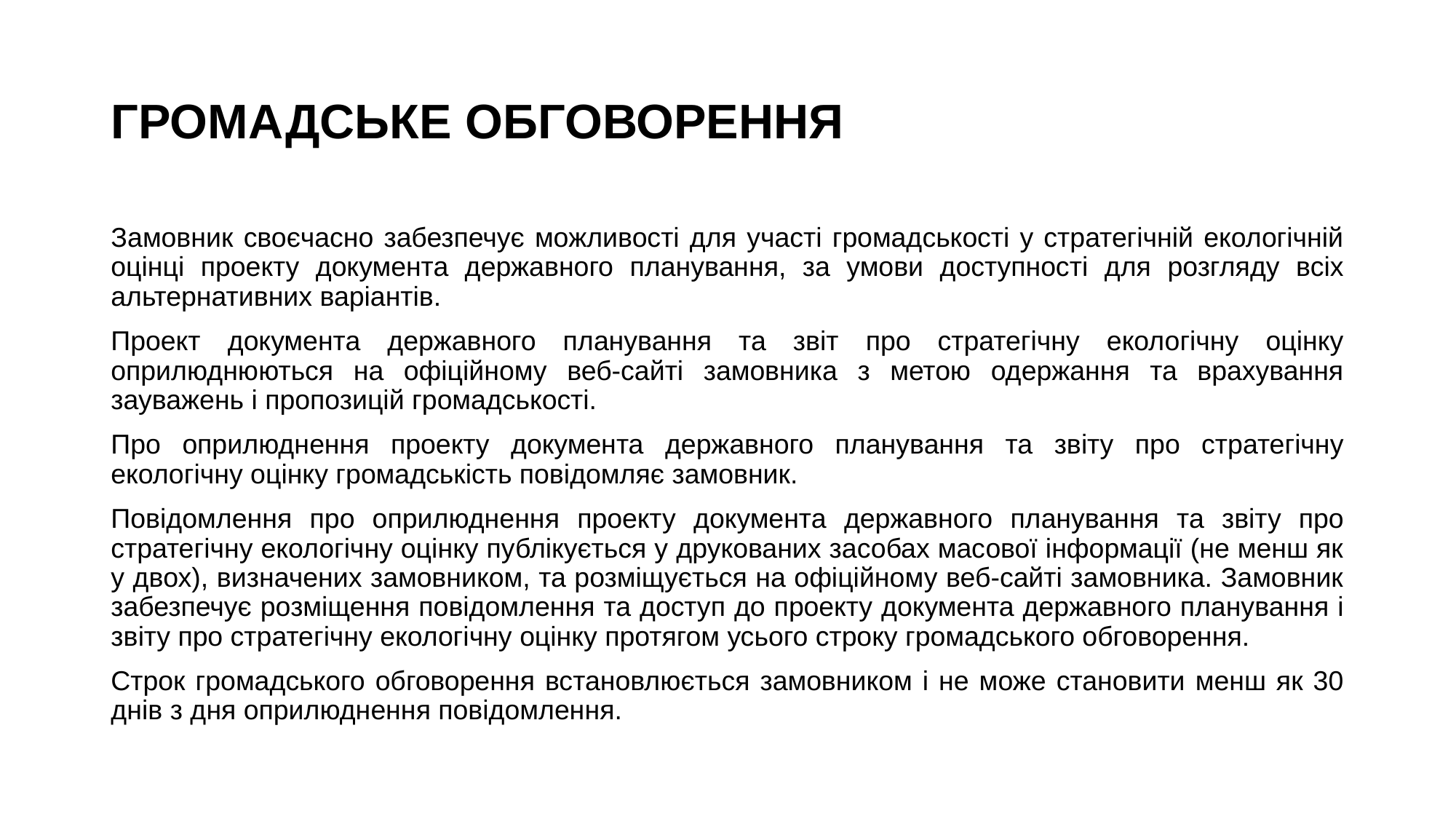

# Громадське обговорення
Замовник своєчасно забезпечує можливості для участі громадськості у стратегічній екологічній оцінці проекту документа державного планування, за умови доступності для розгляду всіх альтернативних варіантів.
Проект документа державного планування та звіт про стратегічну екологічну оцінку оприлюднюються на офіційному веб-сайті замовника з метою одержання та врахування зауважень і пропозицій громадськості.
Про оприлюднення проекту документа державного планування та звіту про стратегічну екологічну оцінку громадськість повідомляє замовник.
Повідомлення про оприлюднення проекту документа державного планування та звіту про стратегічну екологічну оцінку публікується у друкованих засобах масової інформації (не менш як у двох), визначених замовником, та розміщується на офіційному веб-сайті замовника. Замовник забезпечує розміщення повідомлення та доступ до проекту документа державного планування і звіту про стратегічну екологічну оцінку протягом усього строку громадського обговорення.
Строк громадського обговорення встановлюється замовником і не може становити менш як 30 днів з дня оприлюднення повідомлення.